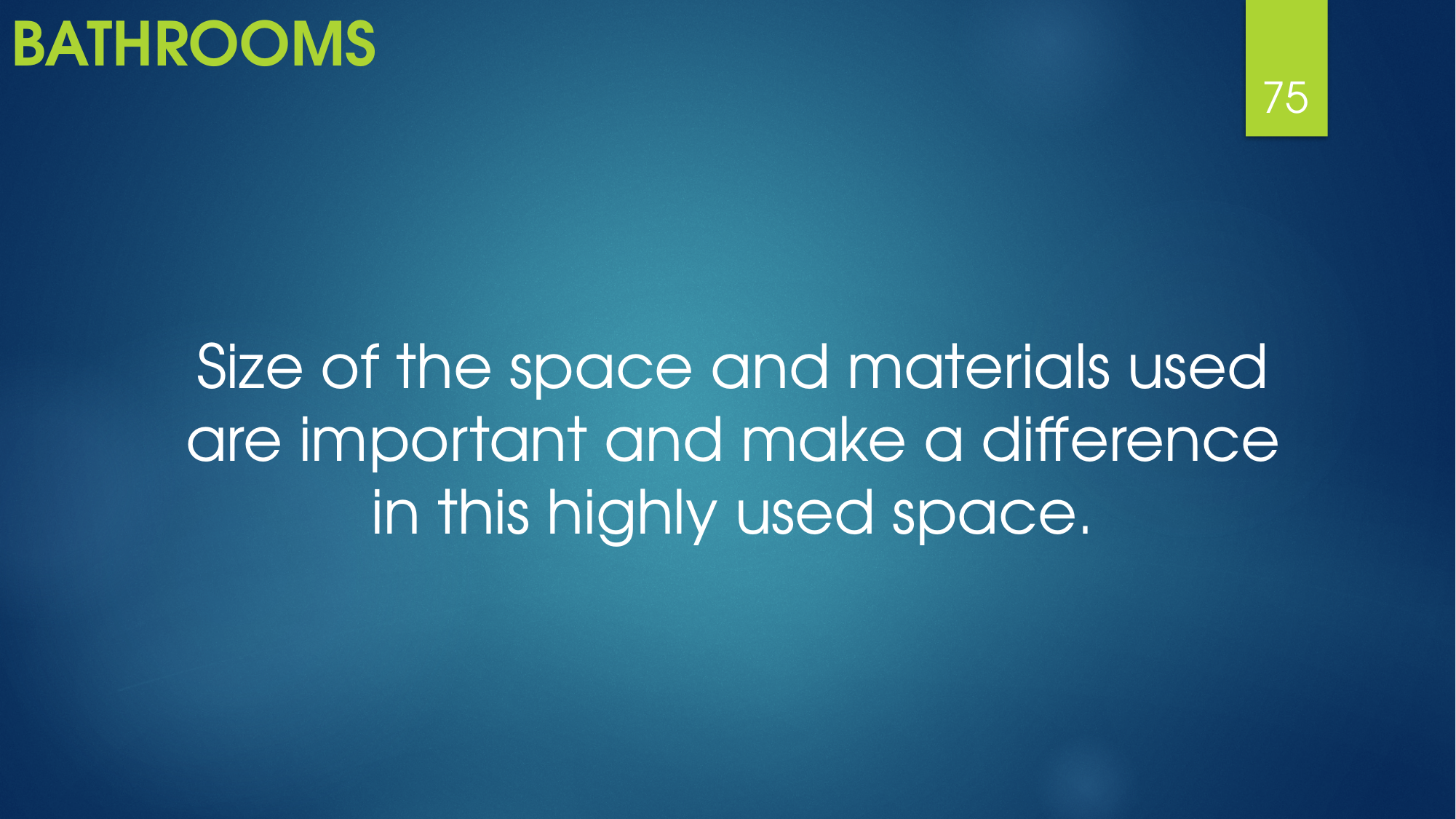

bathrooms
75
Size of the space and materials used are important and make a difference in this highly used space.